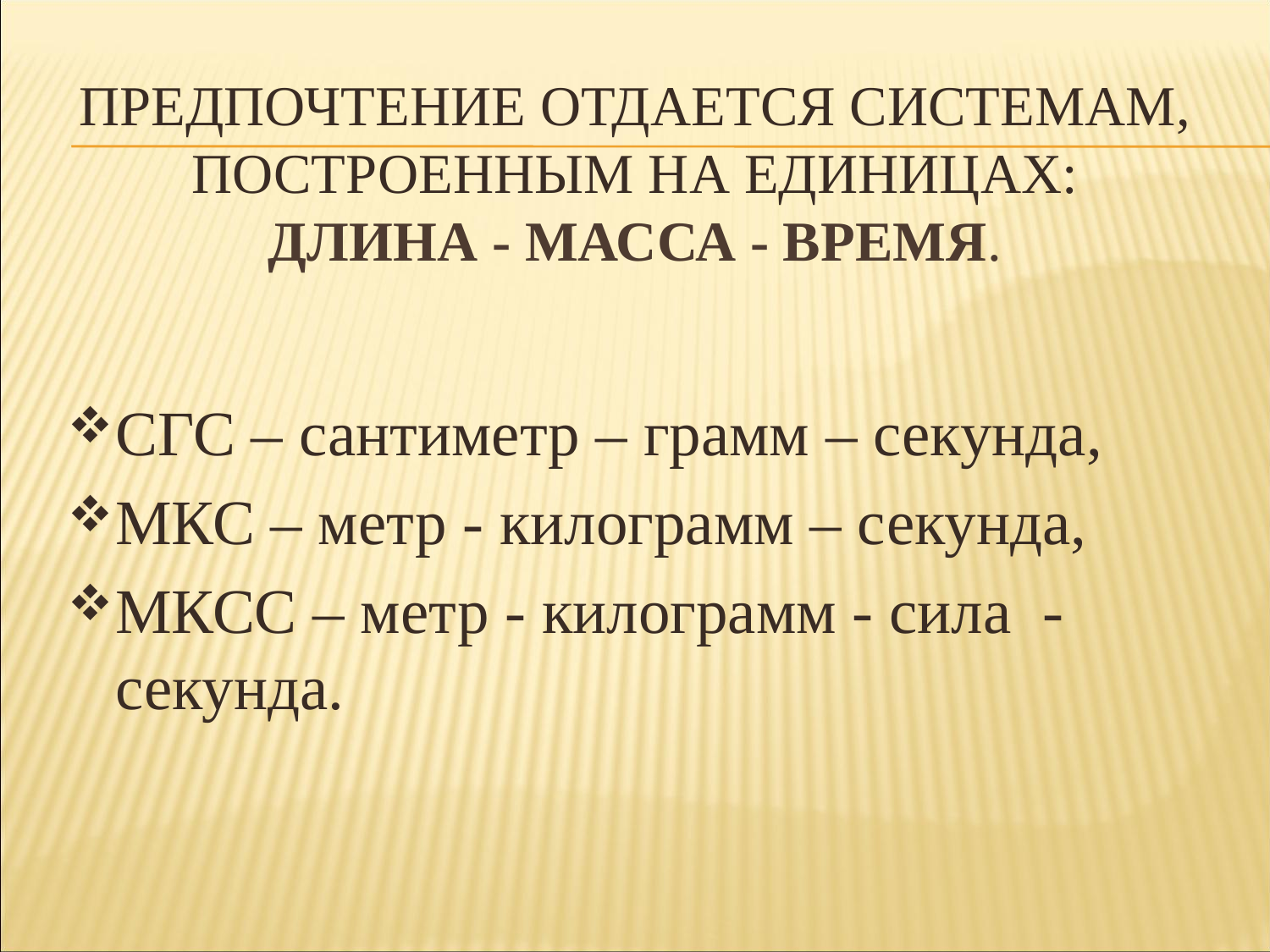

# Предпочтение отдается системам, построенным на единицах: длина - масса - время.
СГС – сантиметр – грамм – секунда,
МКС – метр - килограмм – секунда,
МКСС – метр - килограмм - сила  -           секунда.